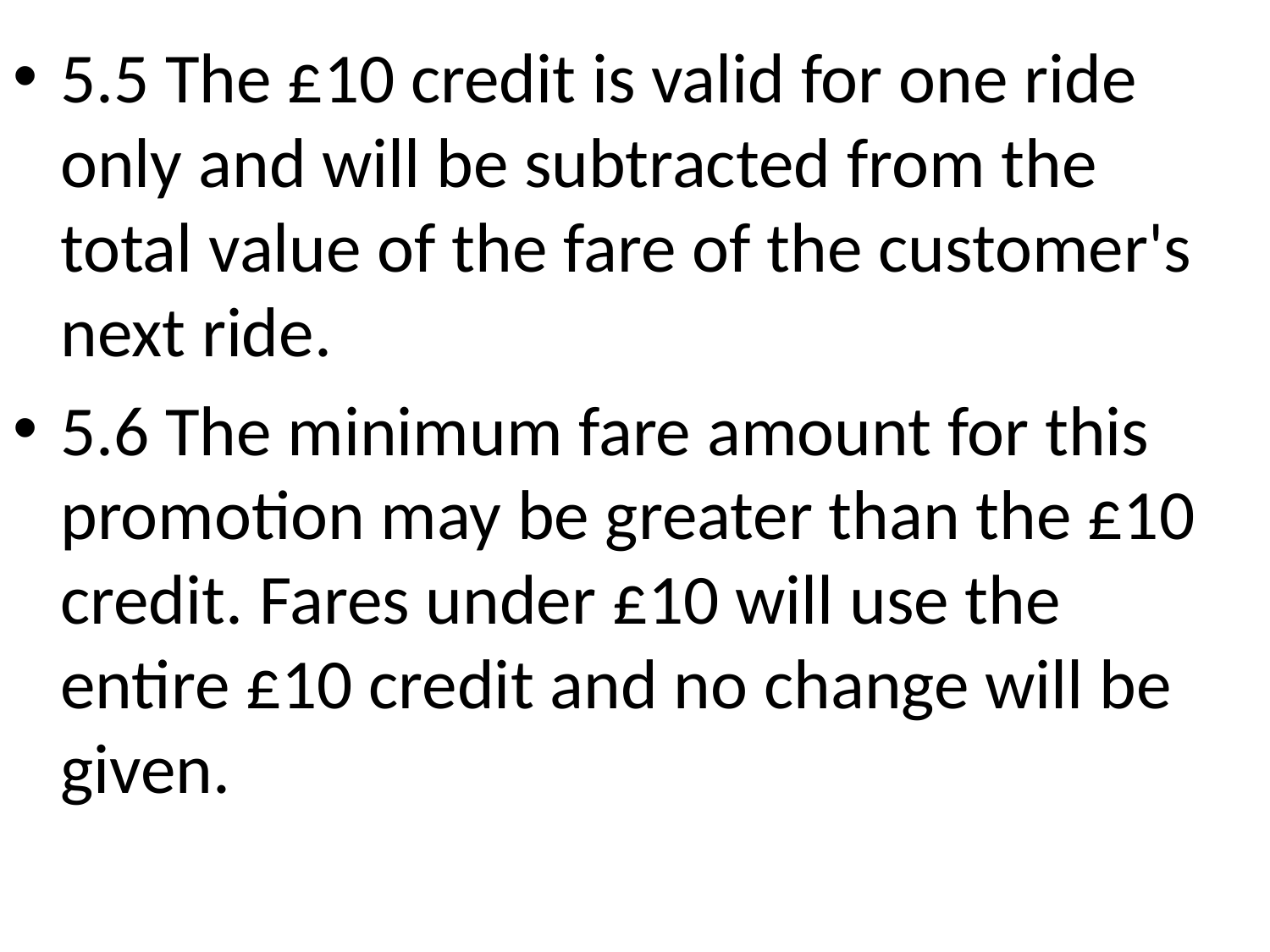

5.5 The £10 credit is valid for one ride only and will be subtracted from the total value of the fare of the customer's next ride.
5.6 The minimum fare amount for this promotion may be greater than the £10 credit. Fares under £10 will use the entire £10 credit and no change will be given.